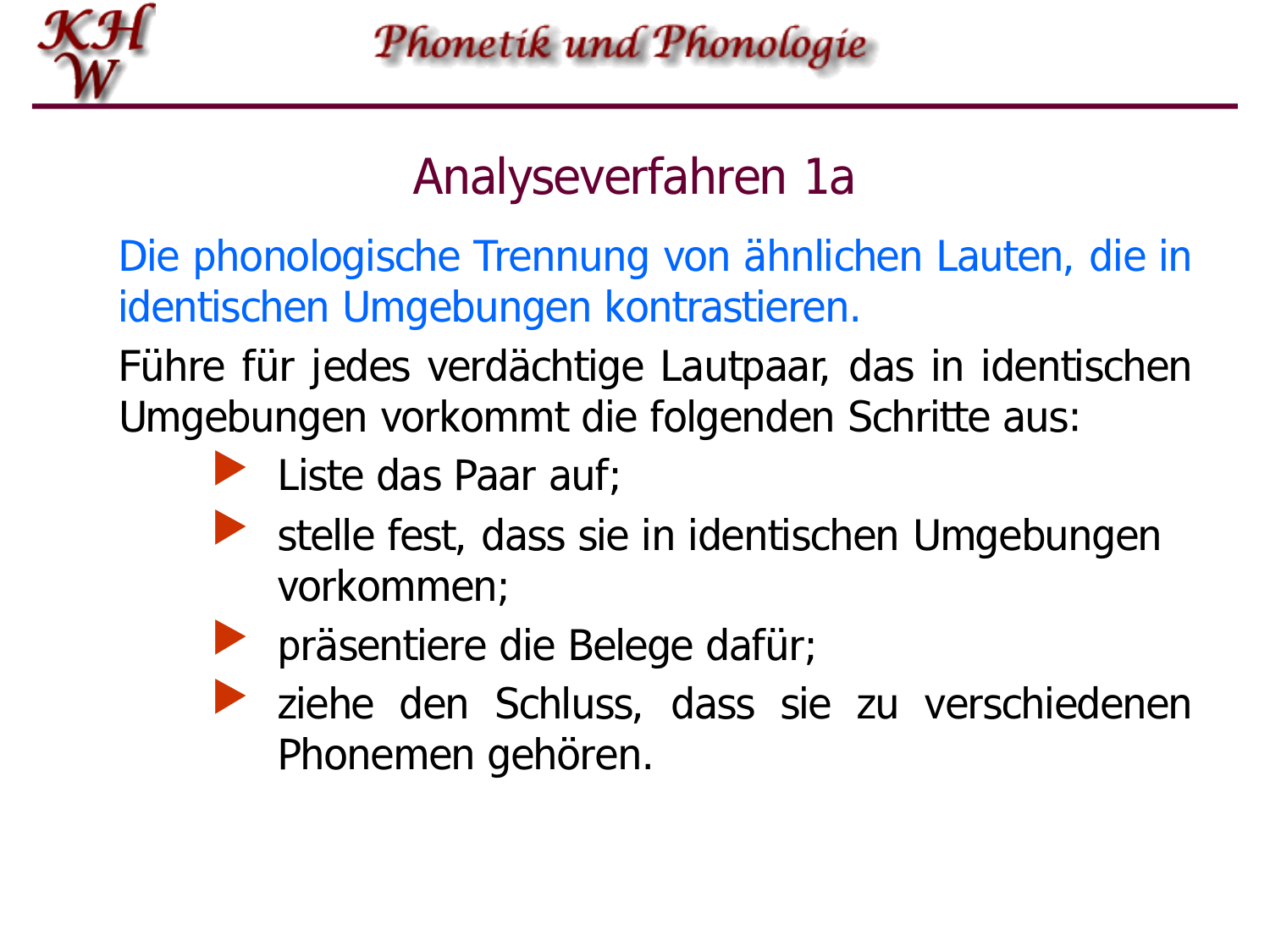

# Analyseverfahren 1a
Die phonologische Trennung von ähnlichen Lauten, die in identischen Umgebungen kontrastieren.
Führe für jedes verdächtige Lautpaar, das in identischen Umgebungen vorkommt die folgenden Schritte aus:
Liste das Paar auf;
stelle fest, dass sie in identischen Umgebungen vorkommen;
präsentiere die Belege dafür;
ziehe den Schluss, dass sie zu verschiedenen Phonemen gehören.